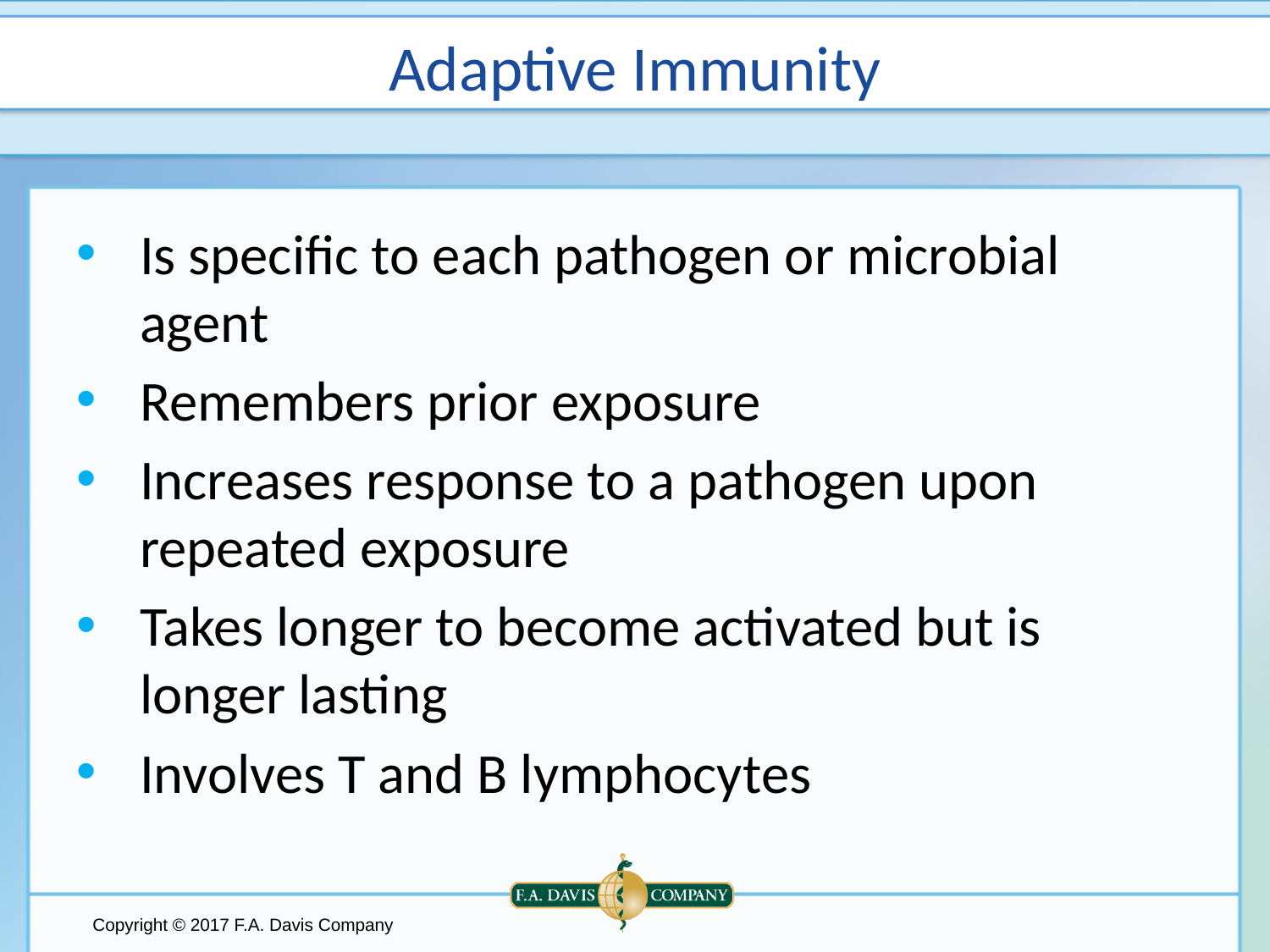

# Adaptive Immunity
Is specific to each pathogen or microbial agent
Remembers prior exposure
Increases response to a pathogen upon repeated exposure
Takes longer to become activated but is longer lasting
Involves T and B lymphocytes